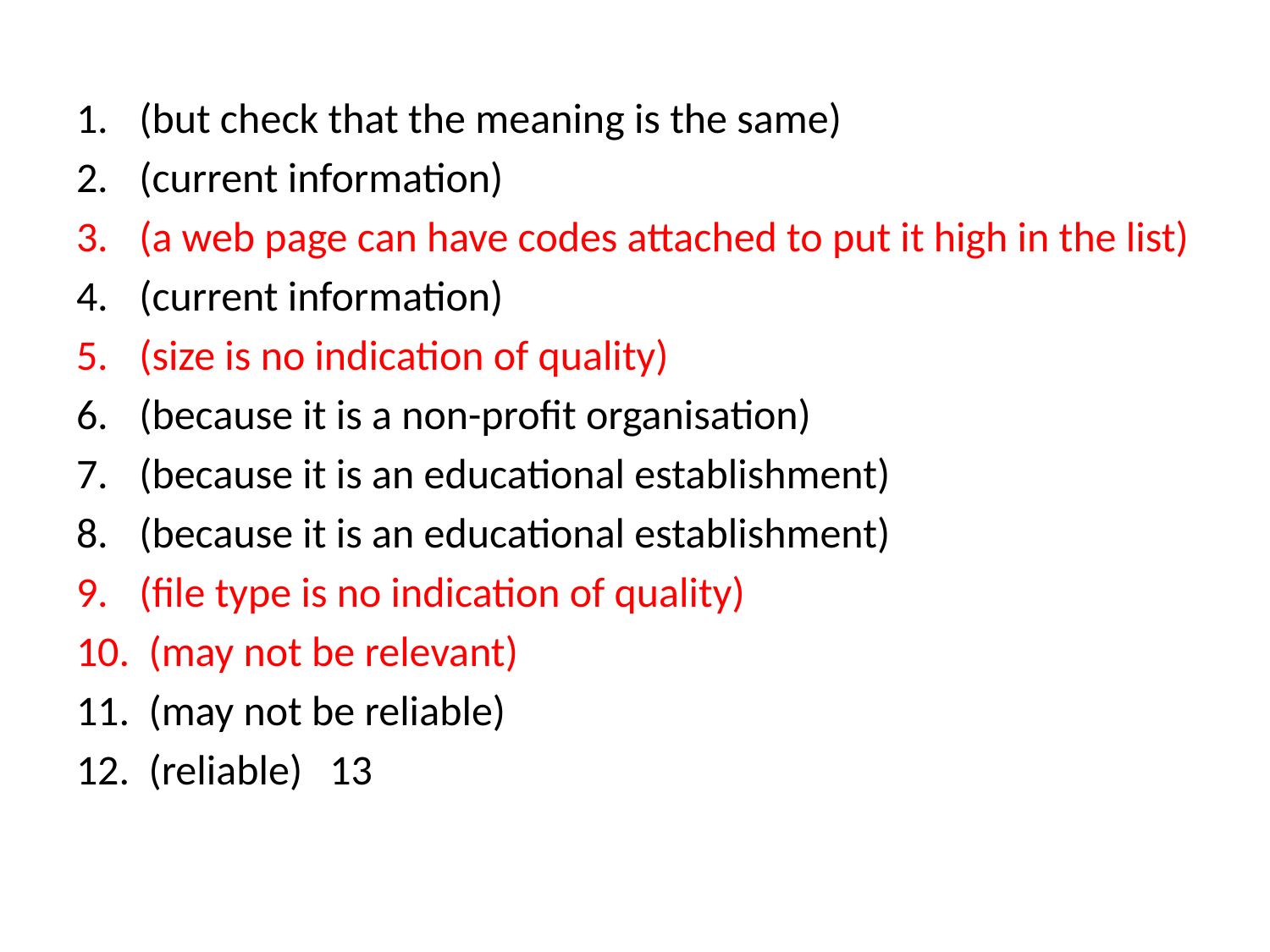

#
(but check that the meaning is the same)
(current information)
(a web page can have codes attached to put it high in the list)
(current information)
(size is no indication of quality)
(because it is a non-profit organisation)
(because it is an educational establishment)
(because it is an educational establishment)
(file type is no indication of quality)
 (may not be relevant)
 (may not be reliable)
 (reliable)						13